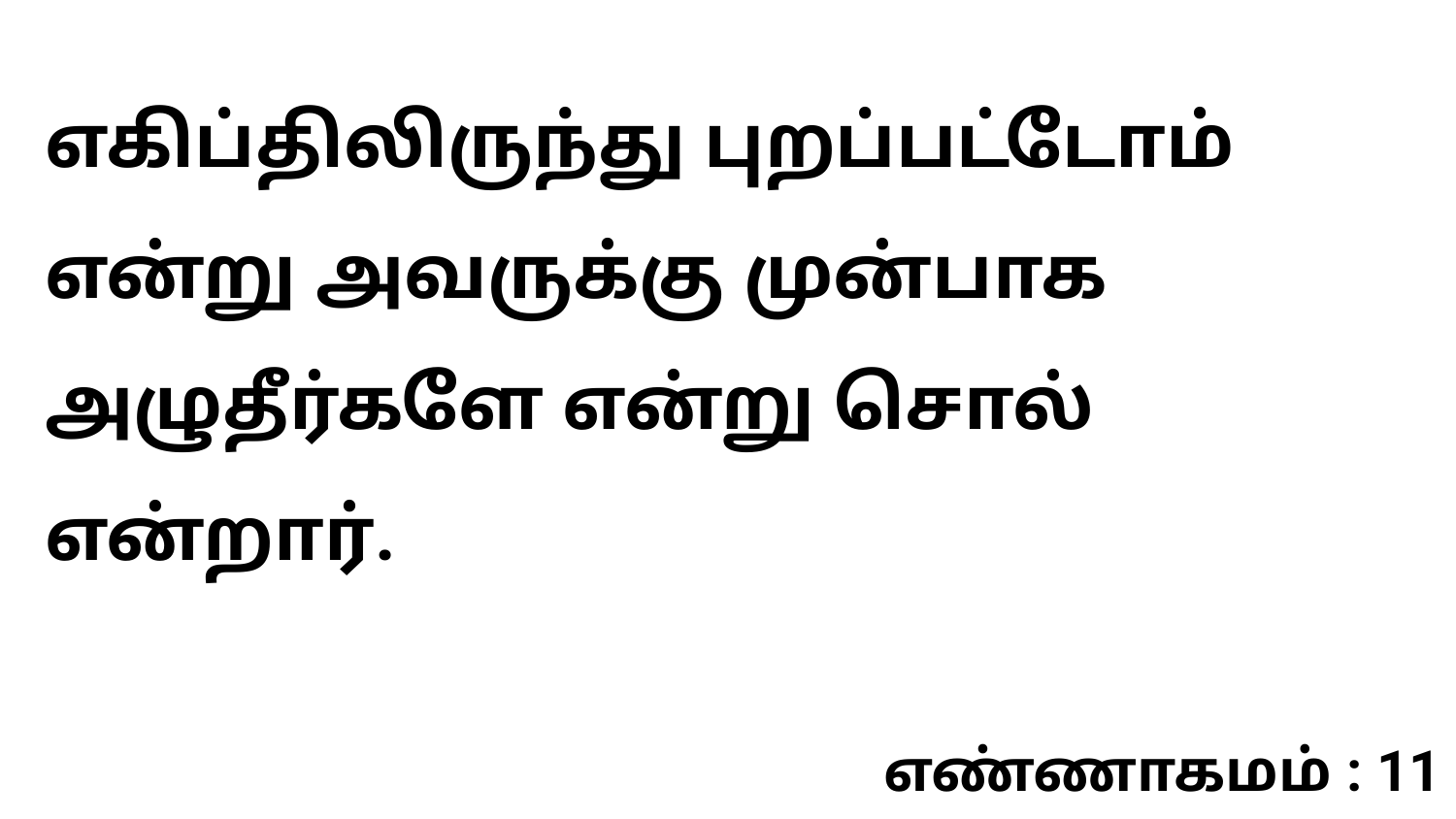

எகிப்திலிருந்து புறப்பட்டோம் என்று அவருக்கு முன்பாக அழுதீர்களே என்று சொல் என்றார்.
எண்ணாகமம் : 11